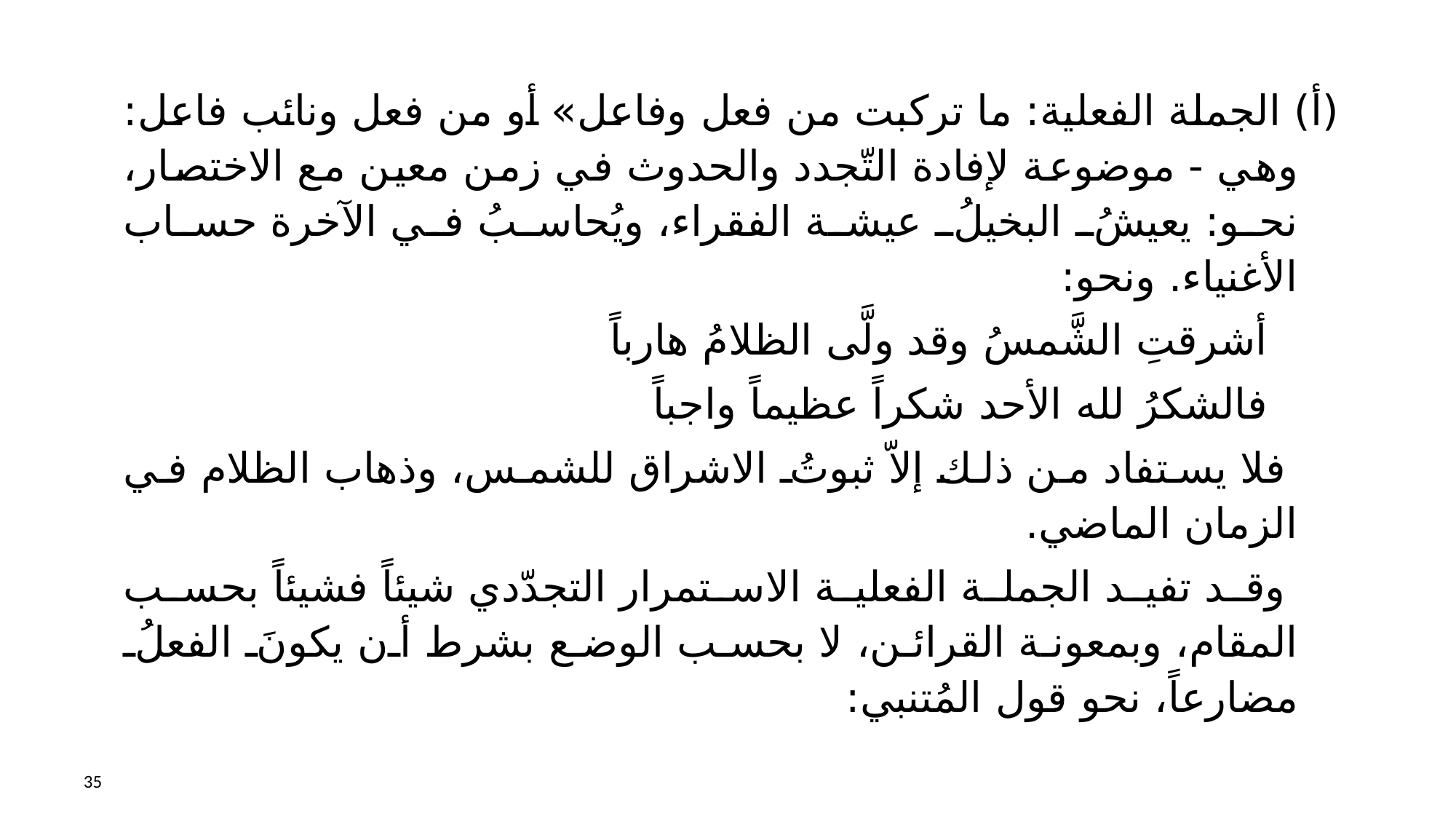

(أ‌) الجملة الفعلية: ما تركبت من فعل وفاعل» أو من فعل ونائب فاعل: وهي - موضوعة لإفادة التّجدد والحدوث في زمن معين مع الاختصار، نحو: يعيشُ البخيلُ عيشة الفقراء، ويُحاسبُ في الآخرة حساب الأغنياء. ونحو:
     أشرقتِ الشَّمسُ وقد ولَّى الظلامُ هارباً
     فالشكرُ لله الأحد شكراً عظيماً واجباً
    فلا يستفاد من ذلك إلاّ ثبوتُ الاشراق للشمس، وذهاب الظلام في الزمان الماضي.
    وقد تفيد الجملة الفعلية الاستمرار التجدّدي شيئاً فشيئاً بحسب المقام، وبمعونة القرائن، لا بحسب الوضع بشرط أن يكونَ الفعلُ مضارعاً، نحو قول المُتنبي:

35